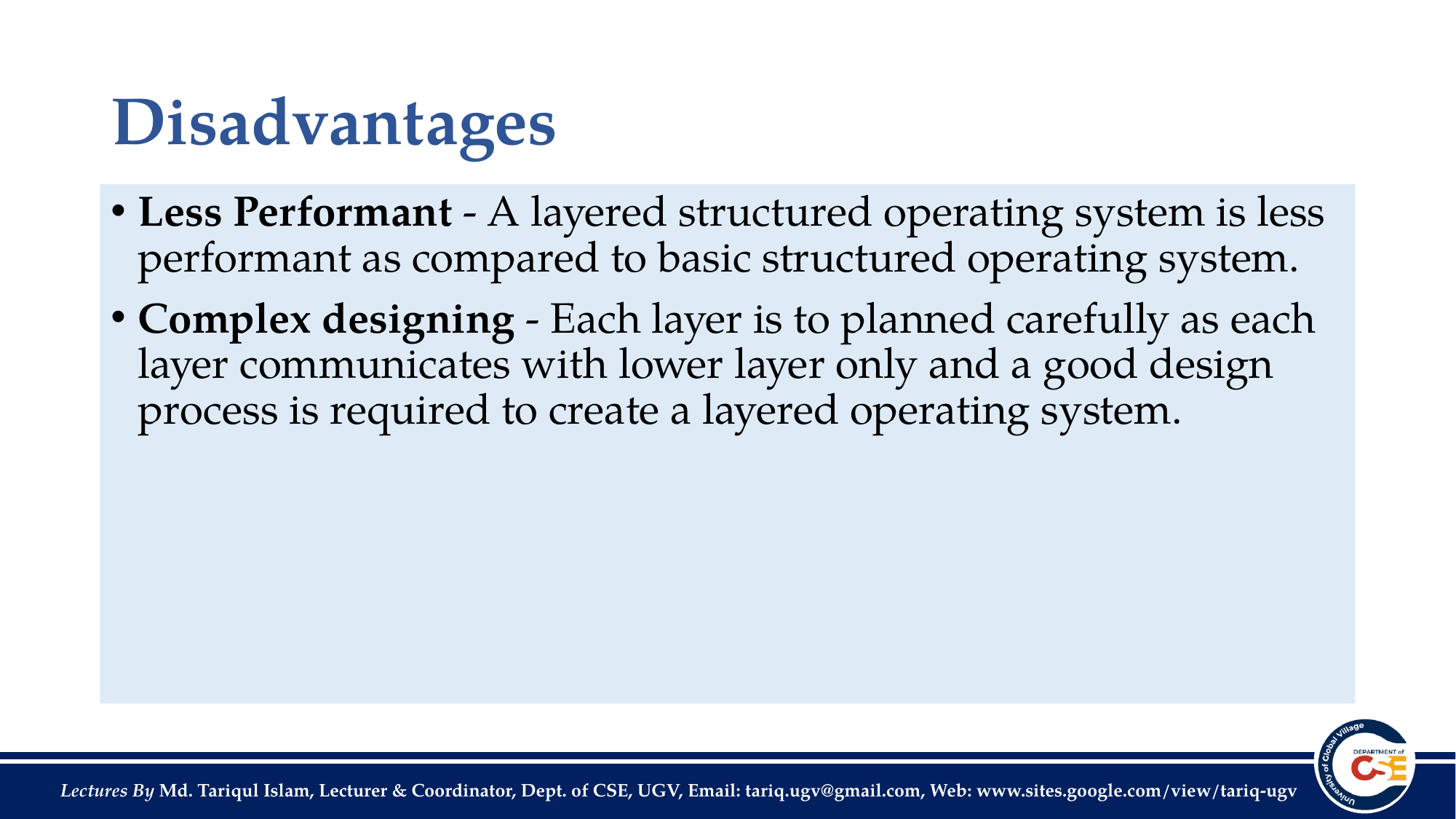

# Disadvantages
Less Performant - A layered structured operating system is less performant as compared to basic structured operating system.
Complex designing - Each layer is to planned carefully as each layer communicates with lower layer only and a good design process is required to create a layered operating system.